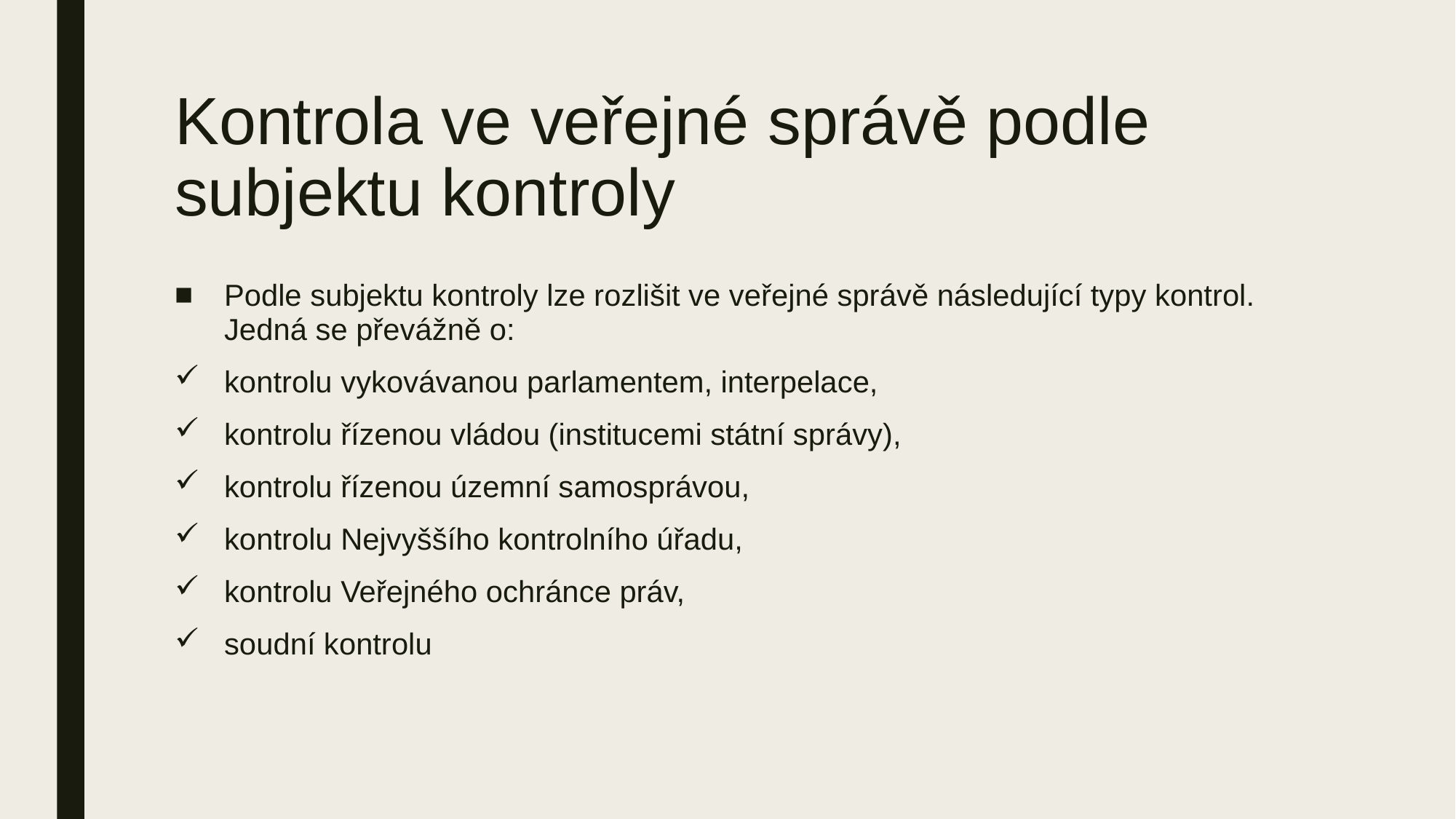

# Kontrola ve veřejné správě podle subjektu kontroly
Podle subjektu kontroly lze rozlišit ve veřejné správě následující typy kontrol. Jedná se převážně o:
kontrolu vykovávanou parlamentem, interpelace,
kontrolu řízenou vládou (institucemi státní správy),
kontrolu řízenou územní samosprávou,
kontrolu Nejvyššího kontrolního úřadu,
kontrolu Veřejného ochránce práv,
soudní kontrolu